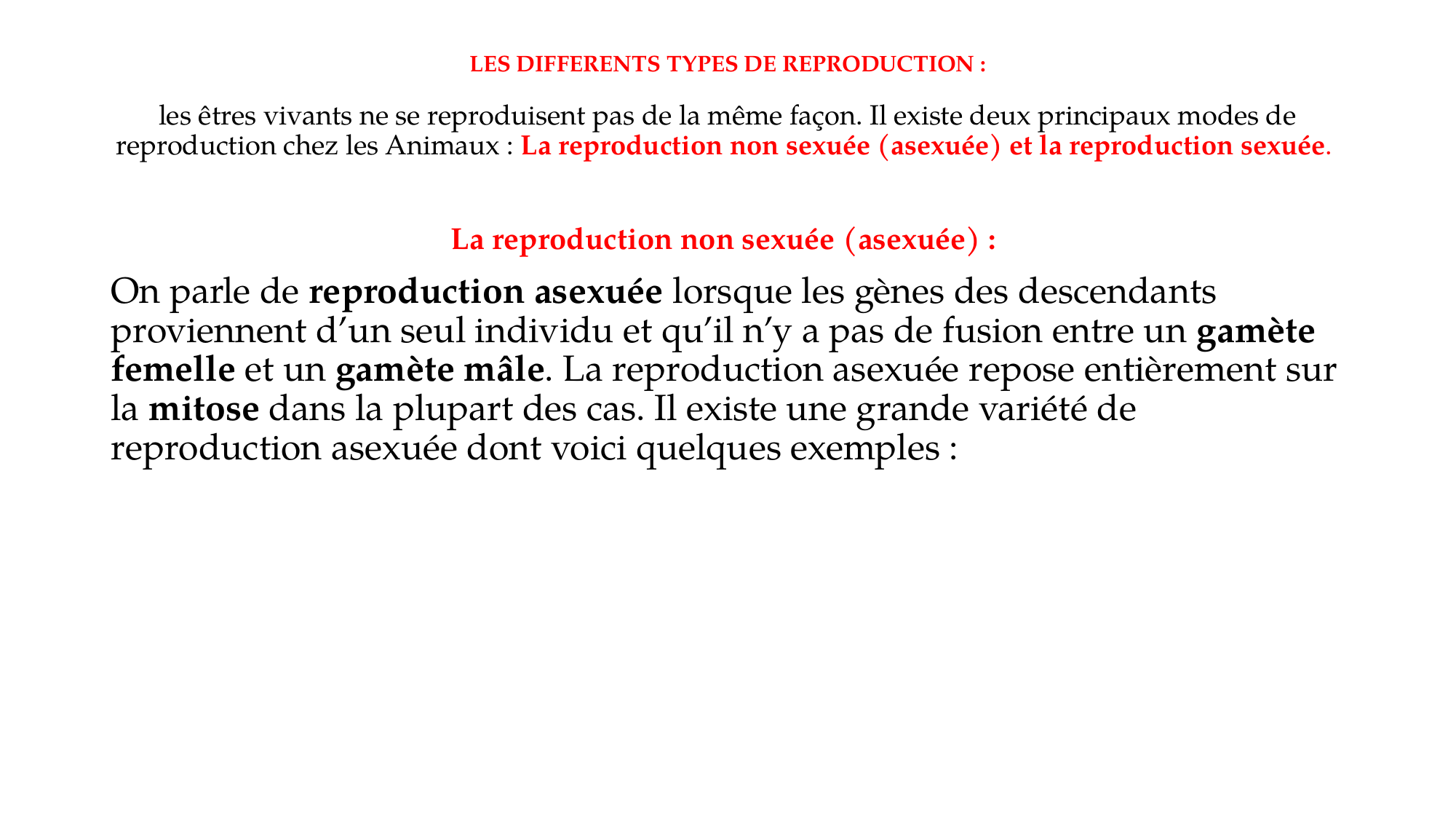

# LES DIFFERENTS TYPES DE REPRODUCTION : les êtres vivants ne se reproduisent pas de la même façon. Il existe deux principaux modes de reproduction chez les Animaux : La reproduction non sexuée (asexuée) et la reproduction sexuée.
La reproduction non sexuée (asexuée) :
On parle de reproduction asexuée lorsque les gènes des descendants proviennent d’un seul individu et qu’il n’y a pas de fusion entre un gamète femelle et un gamète mâle. La reproduction asexuée repose entièrement sur la mitose dans la plupart des cas. Il existe une grande variété de reproduction asexuée dont voici quelques exemples :